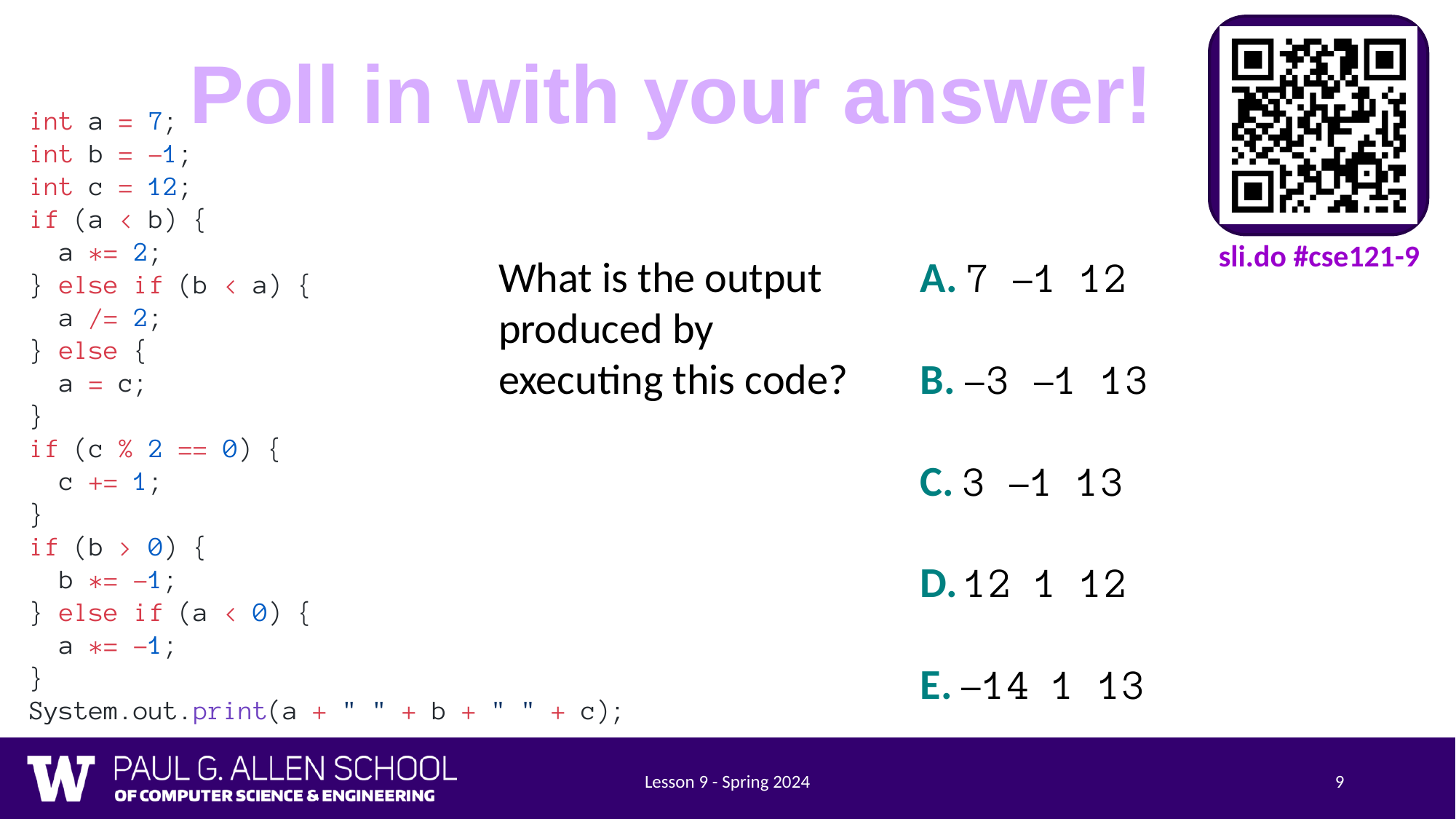

int a = 7;
int b = -1;
int c = 12;
if (a < b) {
  a *= 2;
} else if (b < a) {
  a /= 2;
} else {
  a = c;
}
if (c % 2 == 0) {
  c += 1;
}
if (b > 0) {
  b *= -1;
} else if (a < 0) {
  a *= -1;
}
System.out.print(a + " " + b + " " + c);
What is the output produced by executing this code?
A. 7 -1 12

B. -3 -1 13

C. 3 -1 13

D. 12 1 12

E. -14 1 13
Lesson 9 - Spring 2024
9